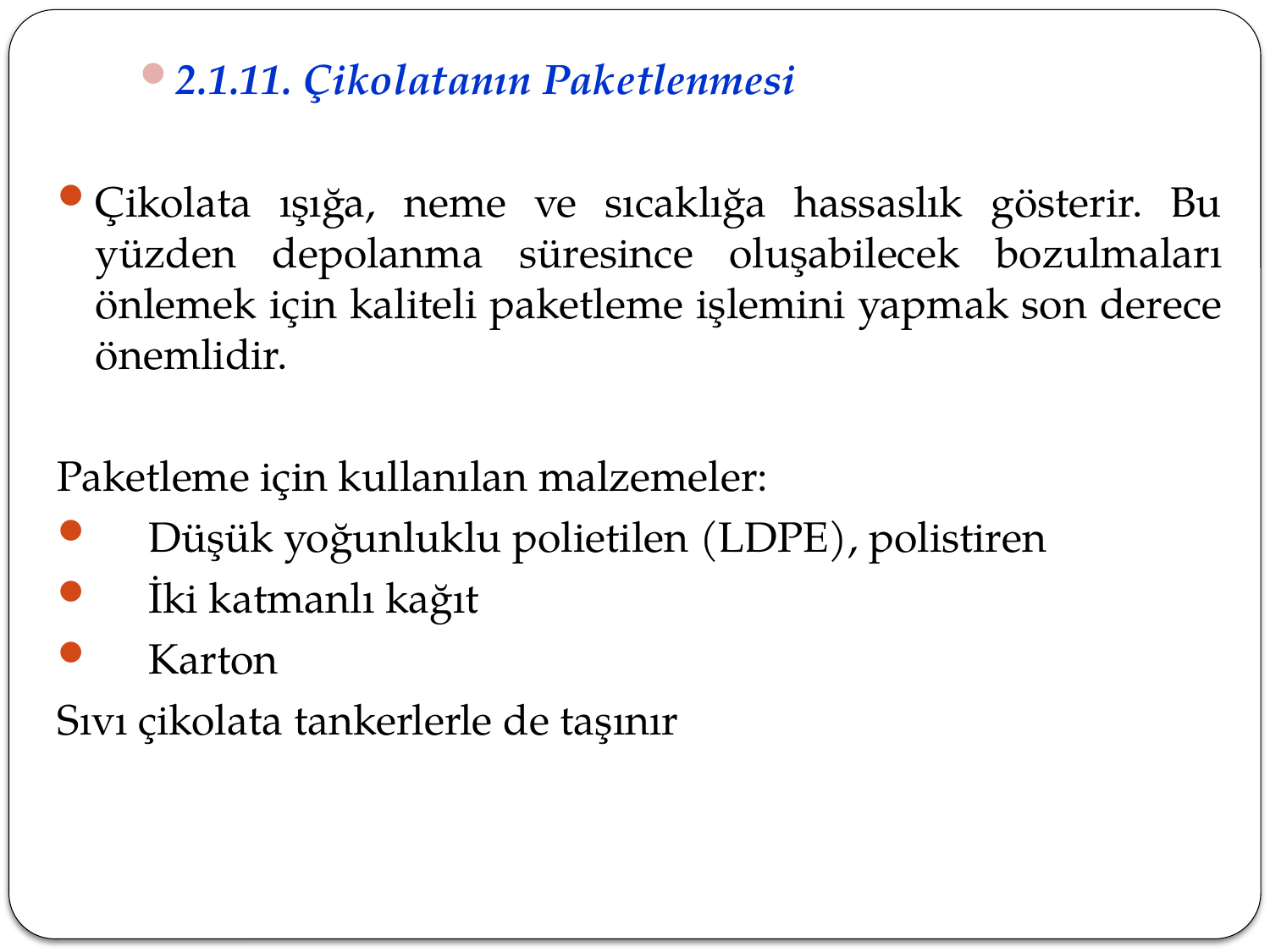

2.1.11. Çikolatanın Paketlenmesi

Çikolata ışığa, neme ve sıcaklığa hassaslık gösterir. Bu yüzden depolanma süresince oluşabilecek bozulmaları önlemek için kaliteli paketleme işlemini yapmak son derece önemlidir.

Paketleme için kullanılan malzemeler:
     Düşük yoğunluklu polietilen (LDPE), polistiren
     İki katmanlı kağıt
     Karton
Sıvı çikolata tankerlerle de taşınır